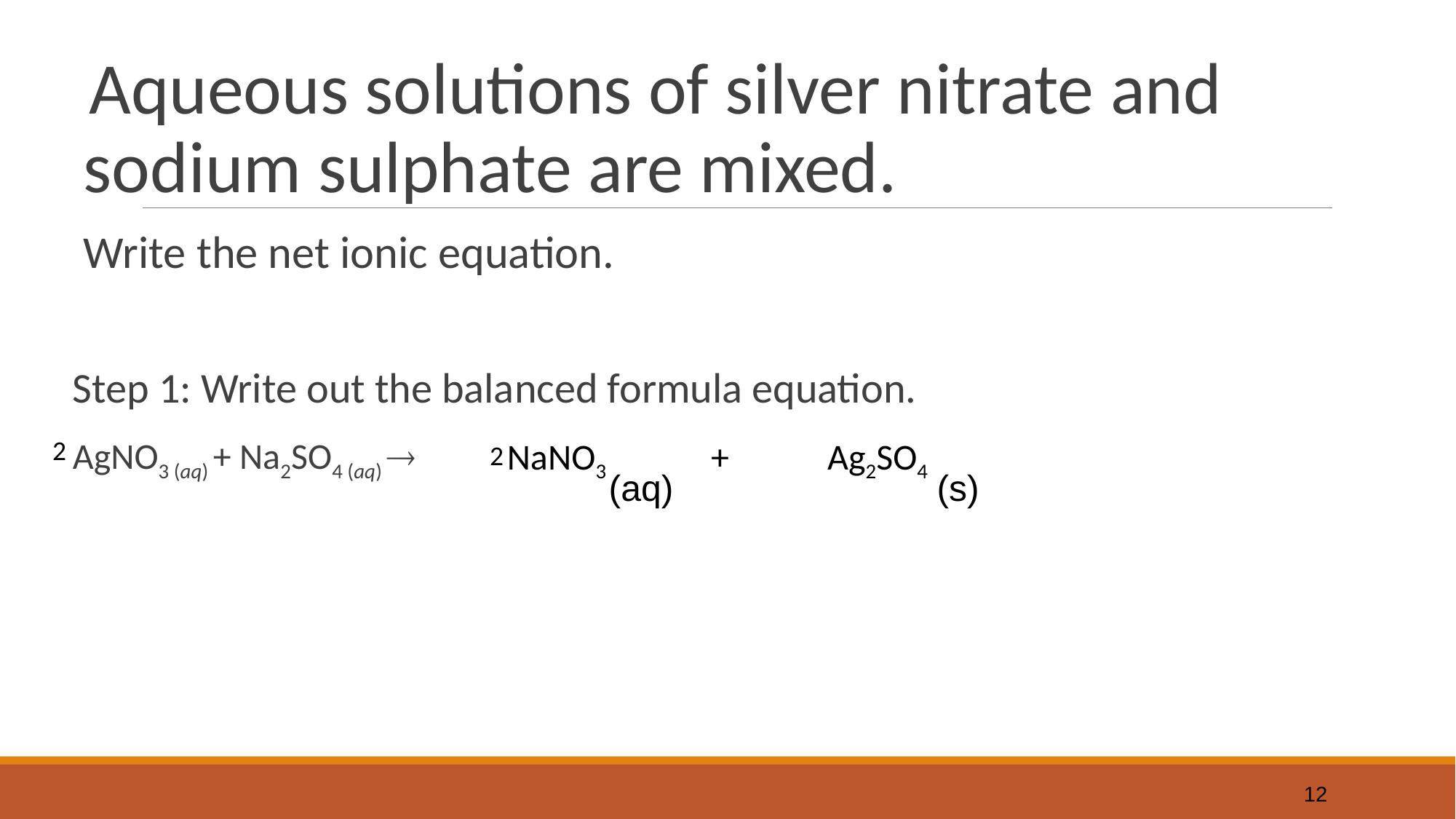

Aqueous solutions of silver nitrate and sodium sulphate are mixed.
Write the net ionic equation.

Step 1: Write out the balanced formula equation.
AgNO3 (aq) + Na2SO4 (aq) →
2
NaNO3
+
Ag2SO4
2
(s)
(aq)

12